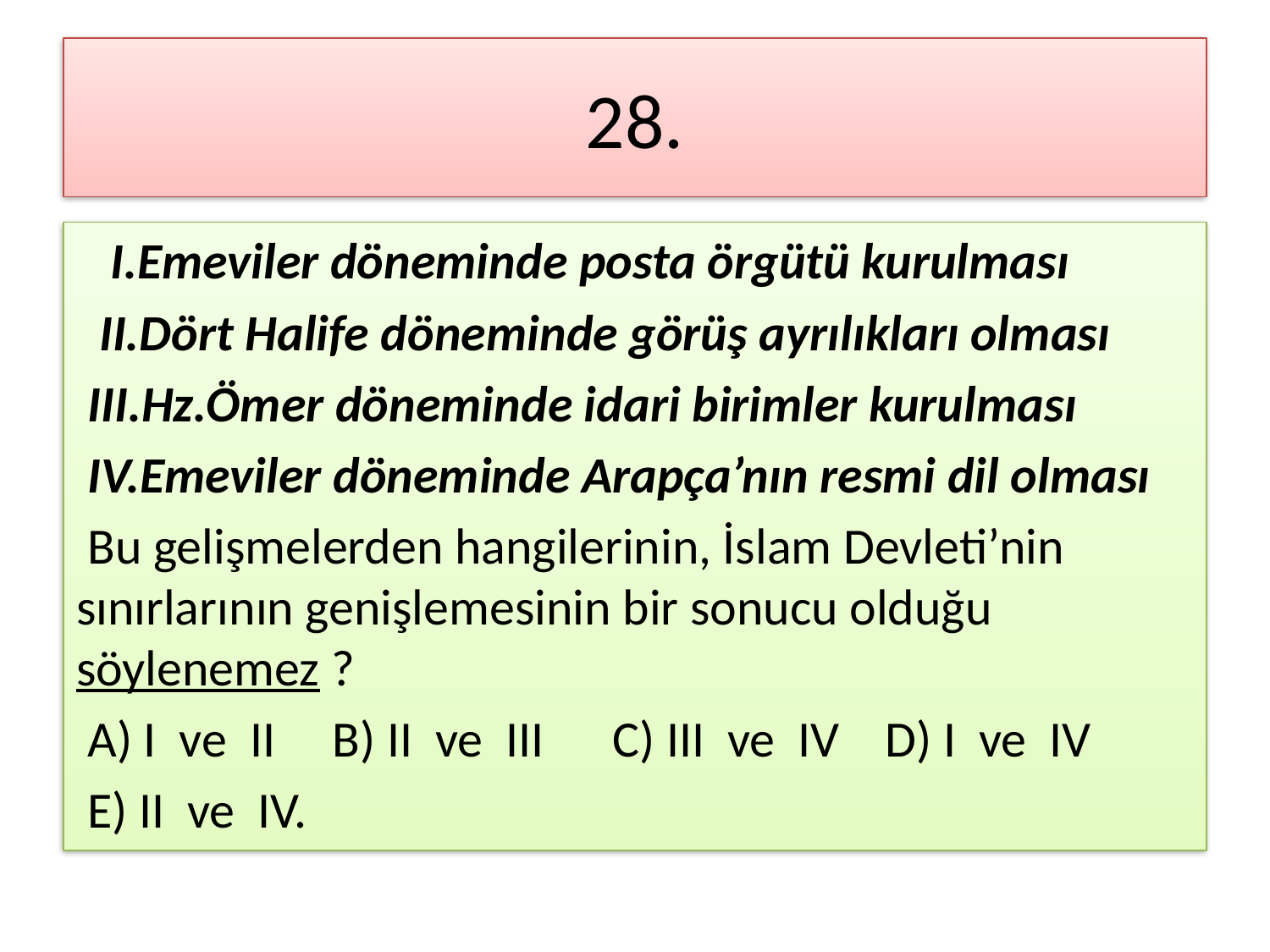

# 28.
   I.Emeviler döneminde posta örgütü kurulması
  II.Dört Halife döneminde görüş ayrılıkları olması
 III.Hz.Ömer döneminde idari birimler kurulması
 IV.Emeviler döneminde Arapça’nın resmi dil olması
 Bu gelişmelerden hangilerinin, İslam Devleti’nin sınırlarının genişlemesinin bir sonucu olduğu söylenemez ?
 A) I  ve  II     B) II  ve  III      C) III  ve  IV    D) I  ve  IV
 E) II  ve  IV.